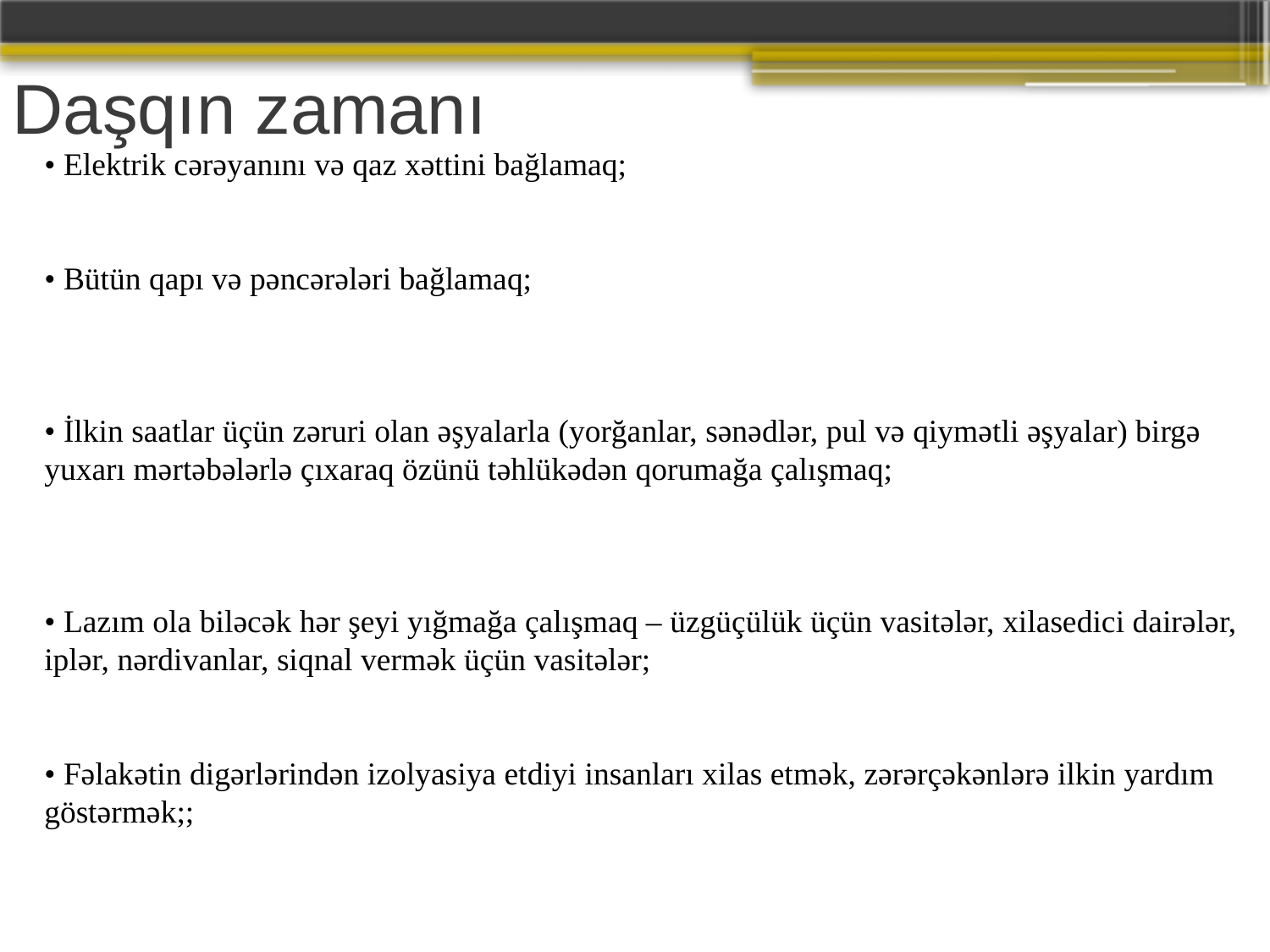

# Daşqın zamanı
• Elektrik cərəyanını və qaz xəttini bağlamaq;

• Bütün qapı və pəncərələri bağlamaq;

• İlkin saatlar üçün zəruri olan əşyalarla (yorğanlar, sənədlər, pul və qiymətli əşyalar) birgə yuxarı mərtəbələrlə çıxaraq özünü təhlükədən qorumağa çalışmaq;

• Lazım ola biləcək hər şeyi yığmağa çalışmaq – üzgüçülük üçün vasitələr, xilasedici dairələr, iplər, nərdivanlar, siqnal vermək üçün vasitələr;

• Fəlakətin digərlərindən izolyasiya etdiyi insanları xilas etmək, zərərçəkənlərə ilkin yardım göstərmək;;